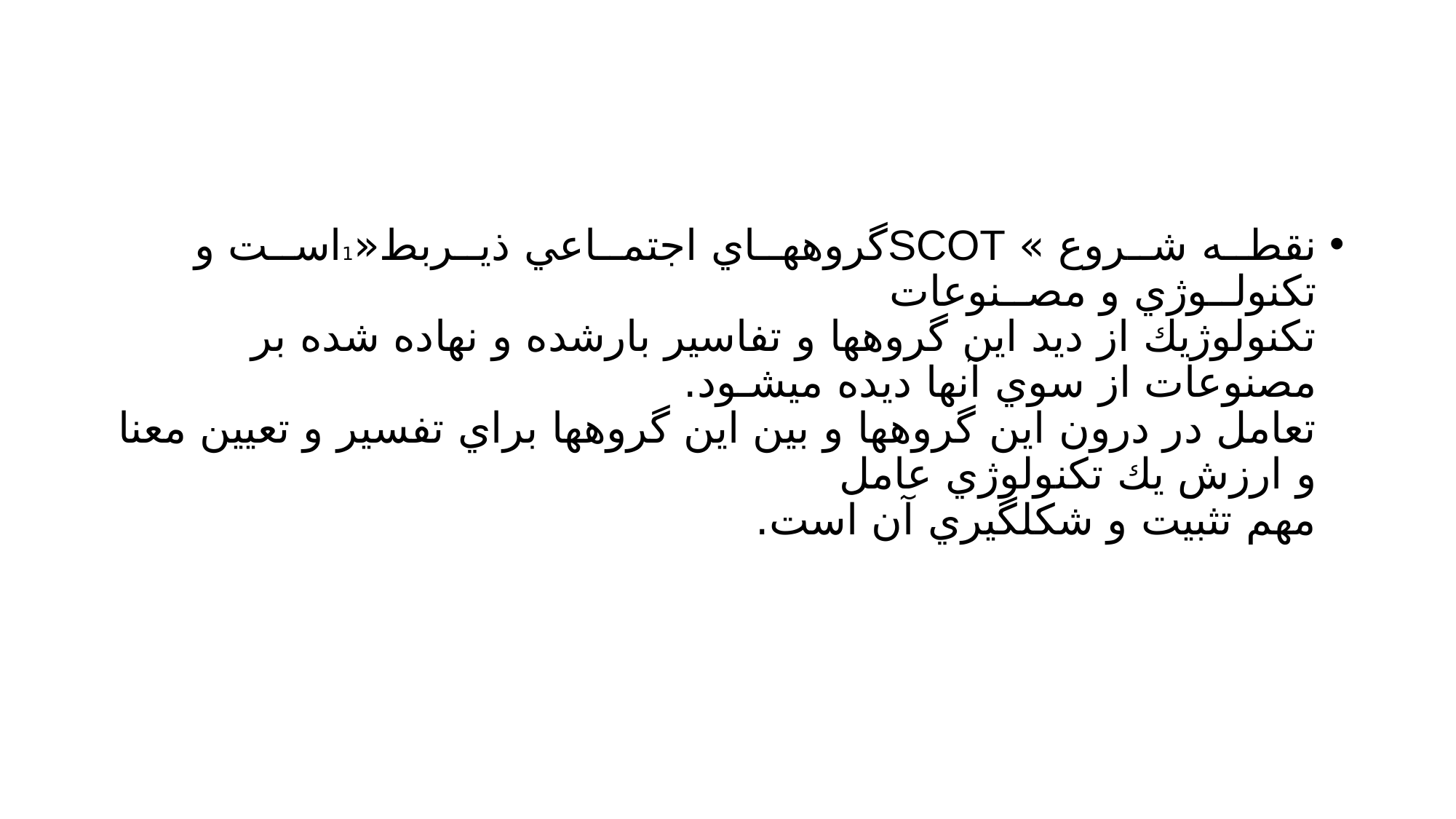

#
نقطــه شــروع » SCOTگروههــاي اجتمــاعي ذيــربط«1اســت و تكنولــوژي و مصــنوعات
تكنولوژيك از ديد اين گروهها و تفاسير بارشده و نهاده شده بر مصنوعات از سوي آنها ديده ميشـود.
تعامل در درون اين گروهها و بين اين گروهها براي تفسير و تعيين معنا و ارزش يك تكنولوژي عامل
مهم تثبيت و شكلگيري آن است.